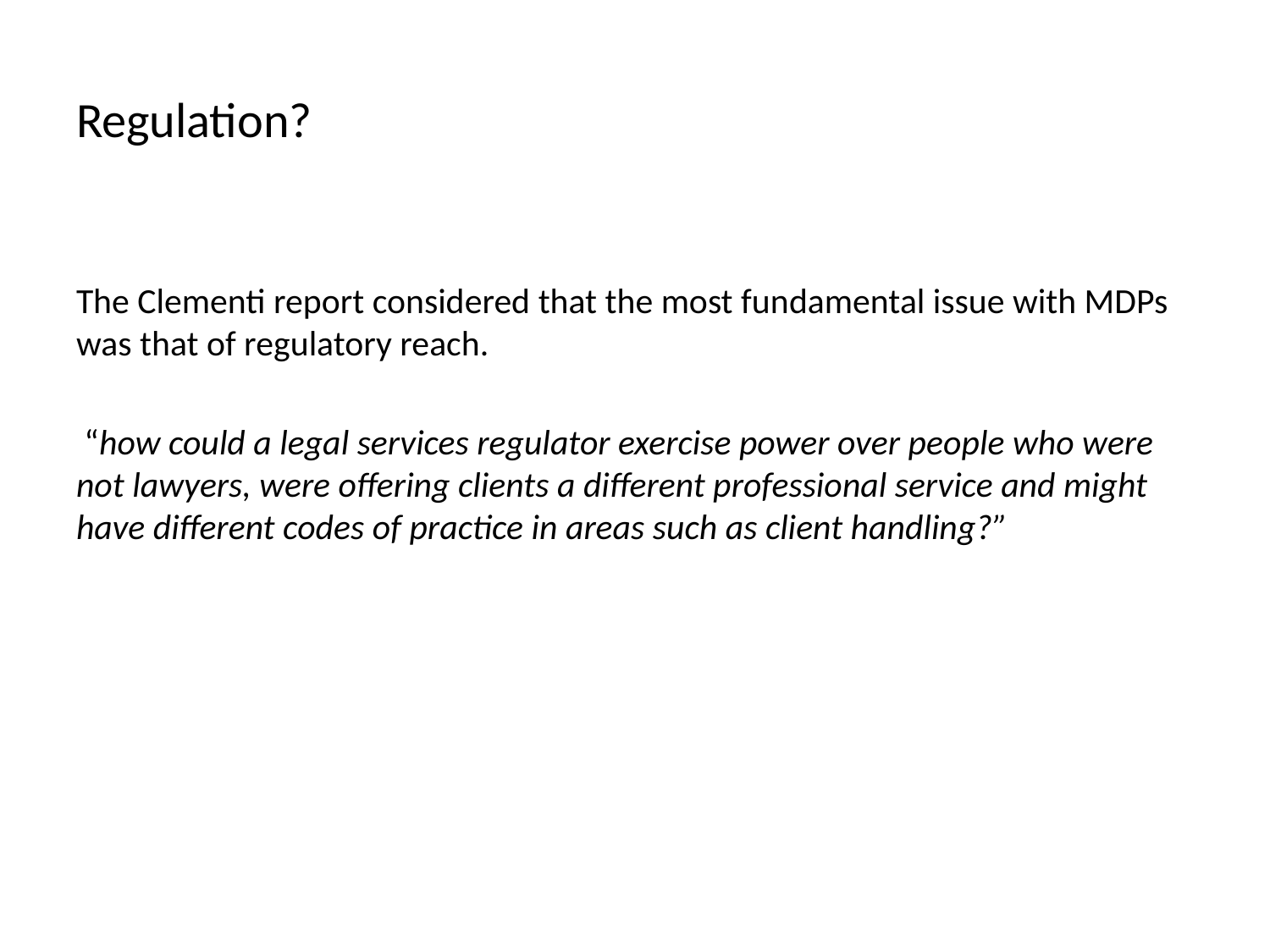

# Regulation?

The Clementi report considered that the most fundamental issue with MDPs was that of regulatory reach.

 “how could a legal services regulator exercise power over people who were not lawyers, were offering clients a different professional service and might have different codes of practice in areas such as client handling?”